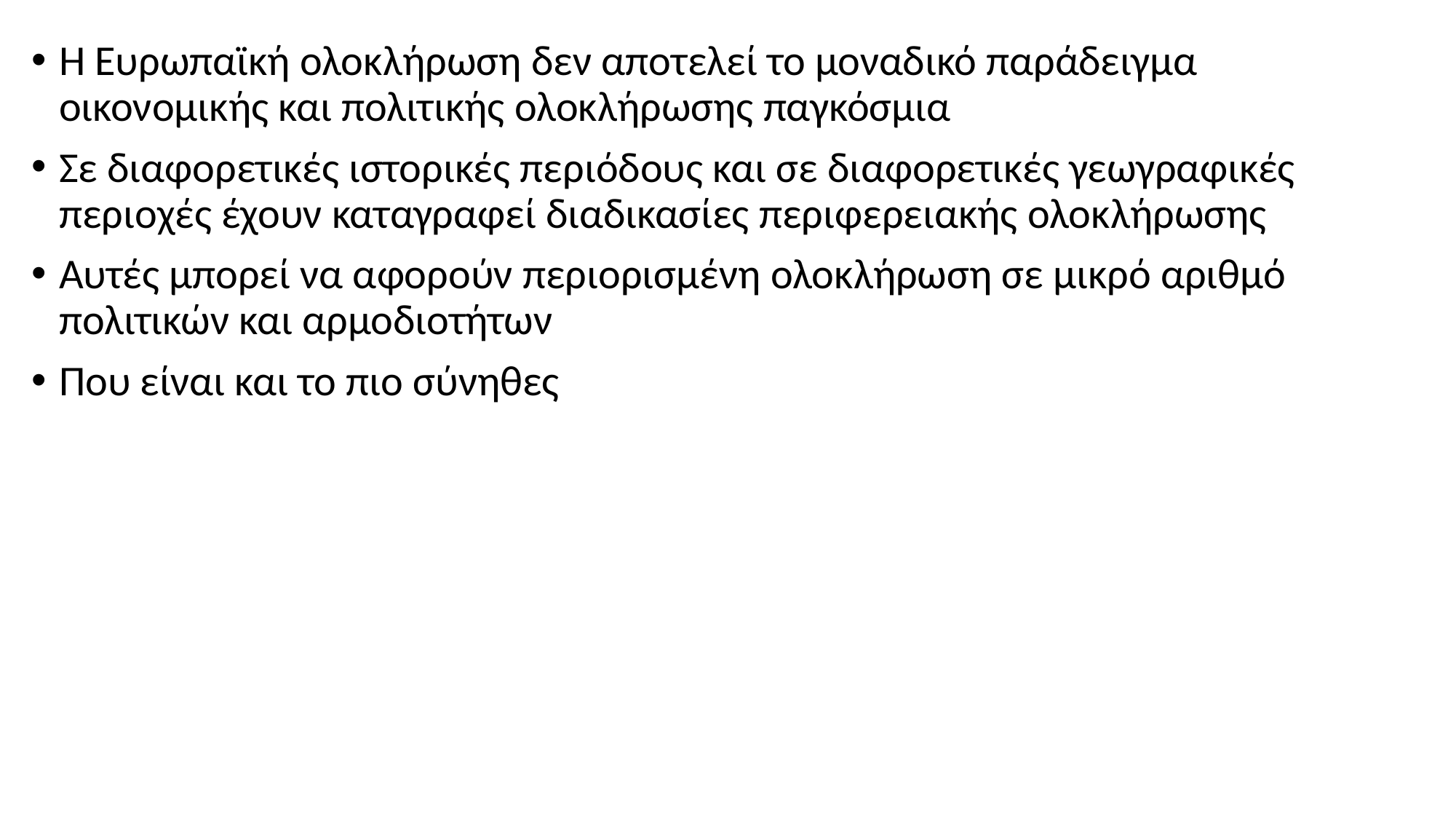

Η Ευρωπαϊκή ολοκλήρωση δεν αποτελεί το μοναδικό παράδειγμα οικονομικής και πολιτικής ολοκλήρωσης παγκόσμια
Σε διαφορετικές ιστορικές περιόδους και σε διαφορετικές γεωγραφικές περιοχές έχουν καταγραφεί διαδικασίες περιφερειακής ολοκλήρωσης
Αυτές μπορεί να αφορούν περιορισμένη ολοκλήρωση σε μικρό αριθμό πολιτικών και αρμοδιοτήτων
Που είναι και το πιο σύνηθες